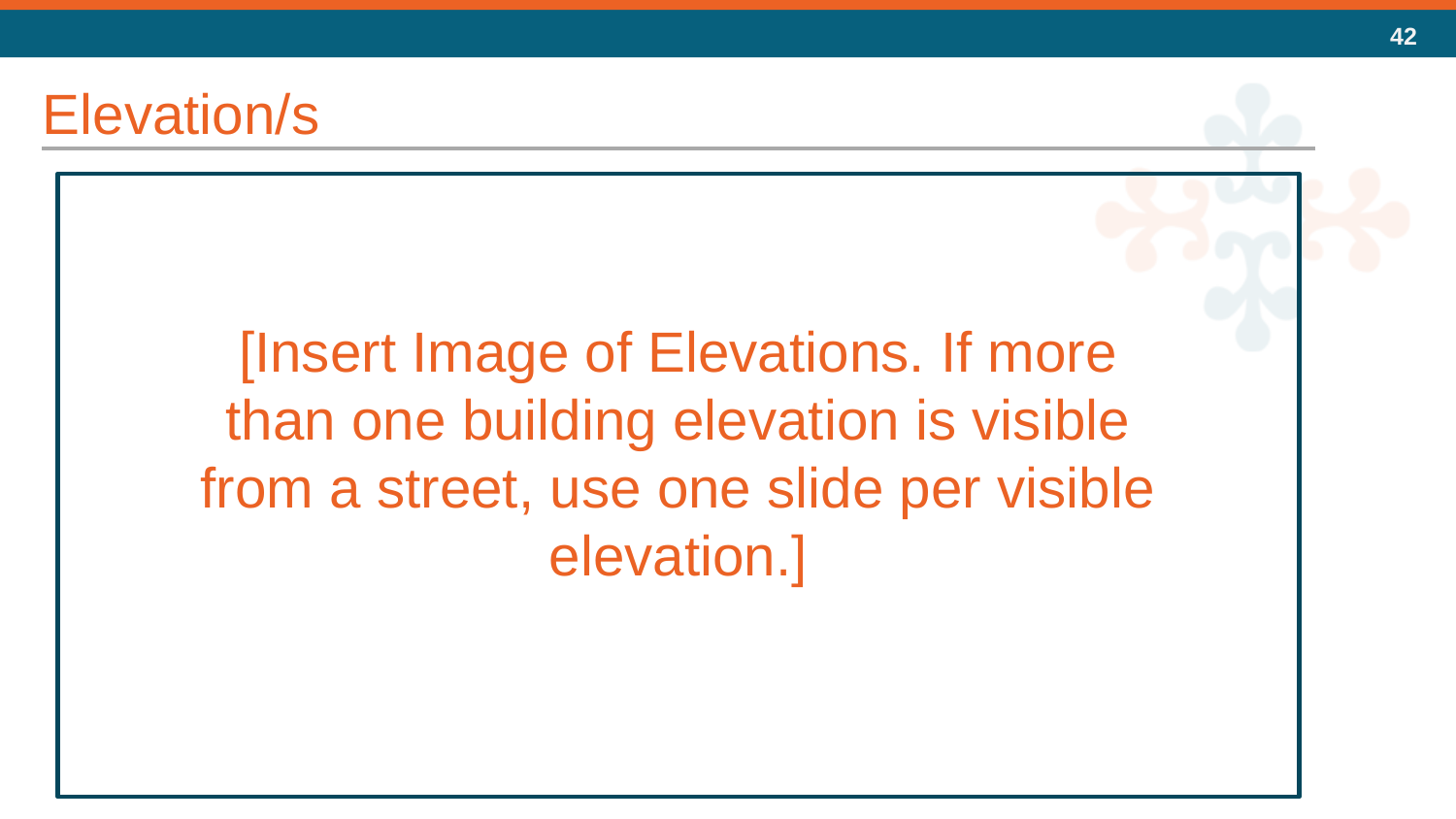

Elevation/s

[Insert Image of Elevations. If more than one building elevation is visible from a street, use one slide per visible elevation.]